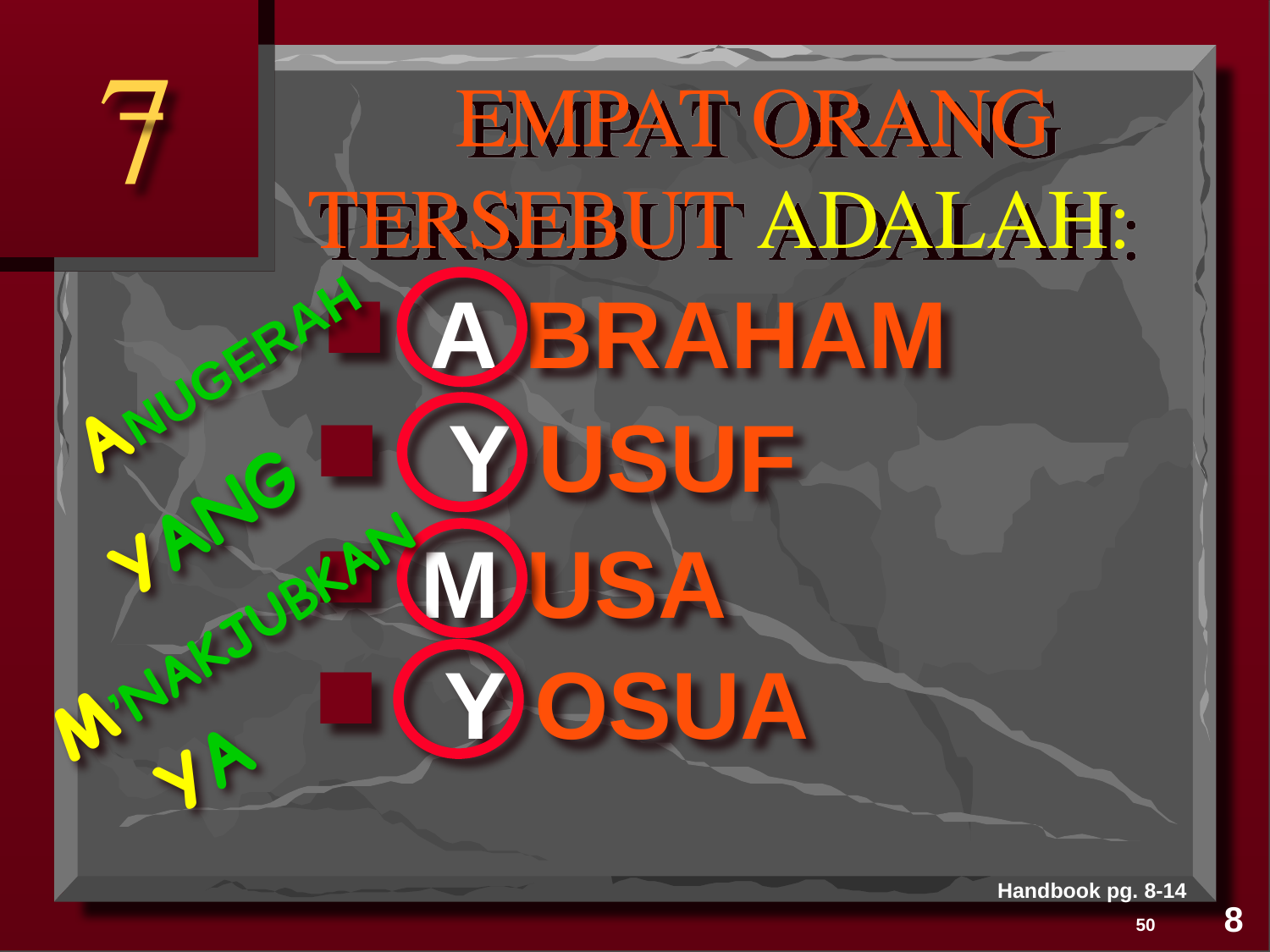

7
# EMPAT ORANG TERSEBUT ADALAH:

 Y USUF
A BRAHAM

ANUGERAH

M USA

YANG

 Y OSUA

 M’NAKJUBKAN

YA

Handbook pg. 8-14
8
50